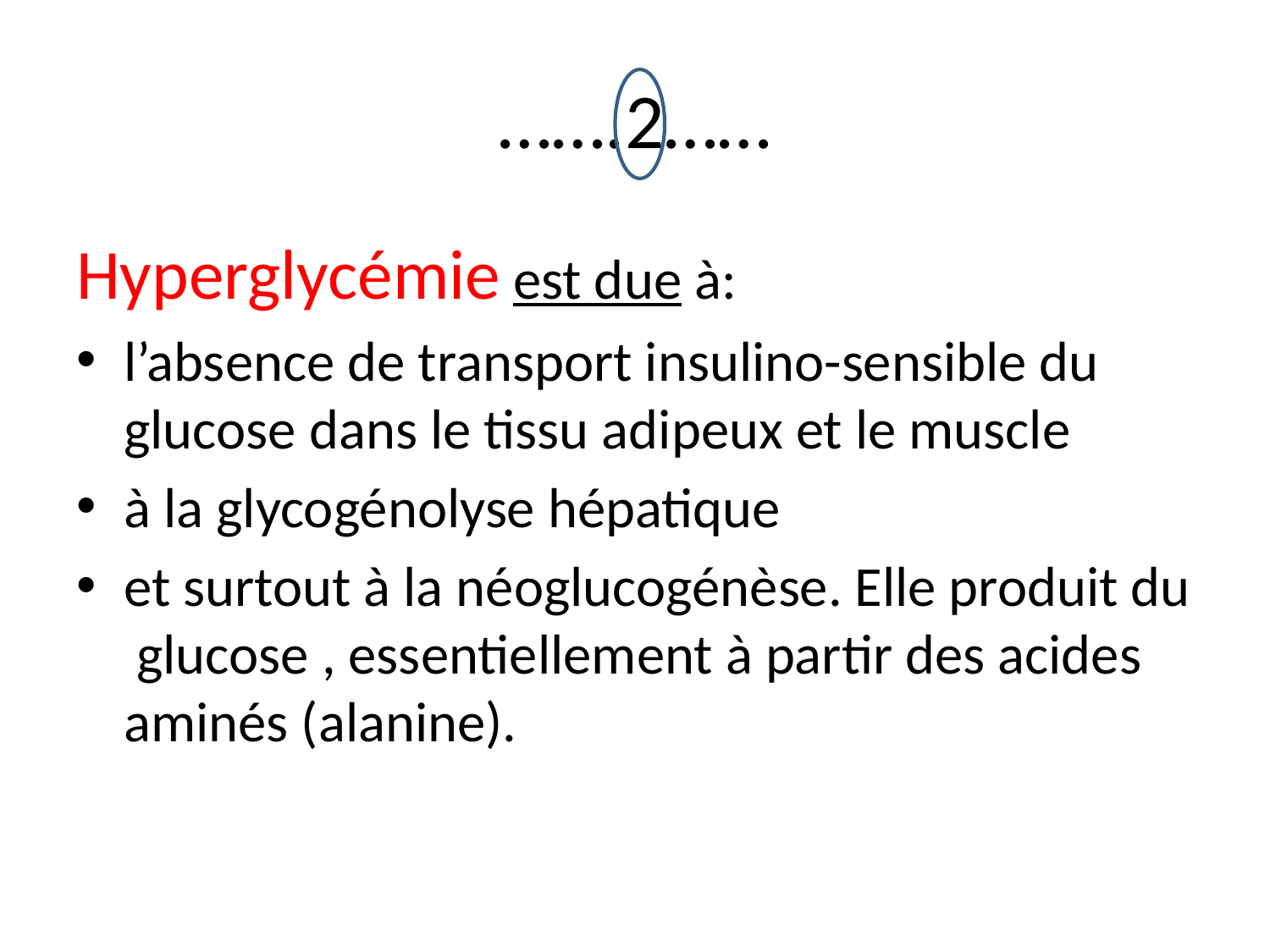

# …….2……

Hyperglycémie est due à:
l’absence de transport insulino-sensible du glucose dans le tissu adipeux et le muscle
à la glycogénolyse hépatique
et surtout à la néoglucogénèse. Elle produit du  glucose , essentiellement à partir des acides aminés (alanine).